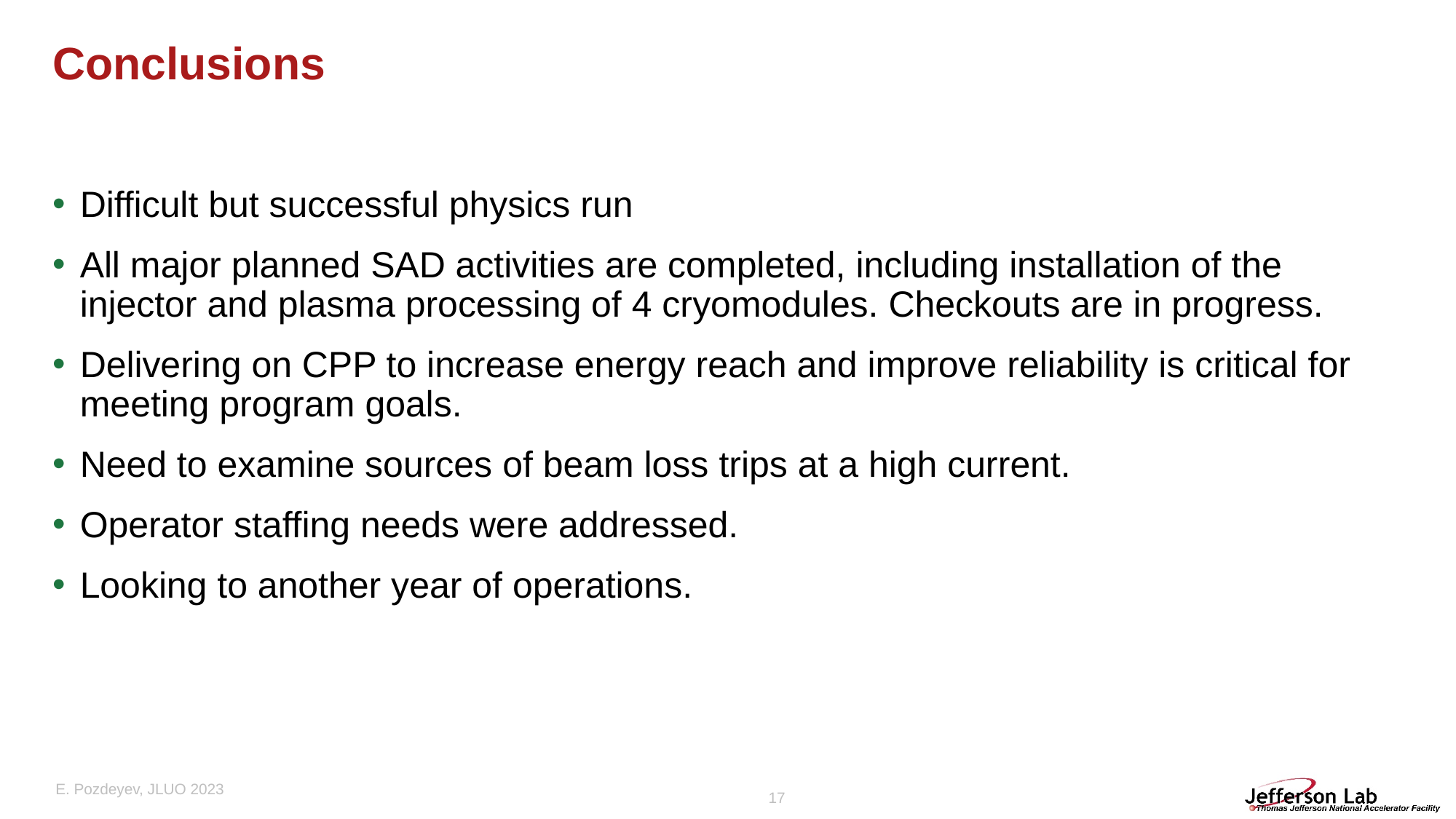

# Conclusions
Difficult but successful physics run
All major planned SAD activities are completed, including installation of the injector and plasma processing of 4 cryomodules. Checkouts are in progress.
Delivering on CPP to increase energy reach and improve reliability is critical for meeting program goals.
Need to examine sources of beam loss trips at a high current.
Operator staffing needs were addressed.
Looking to another year of operations.